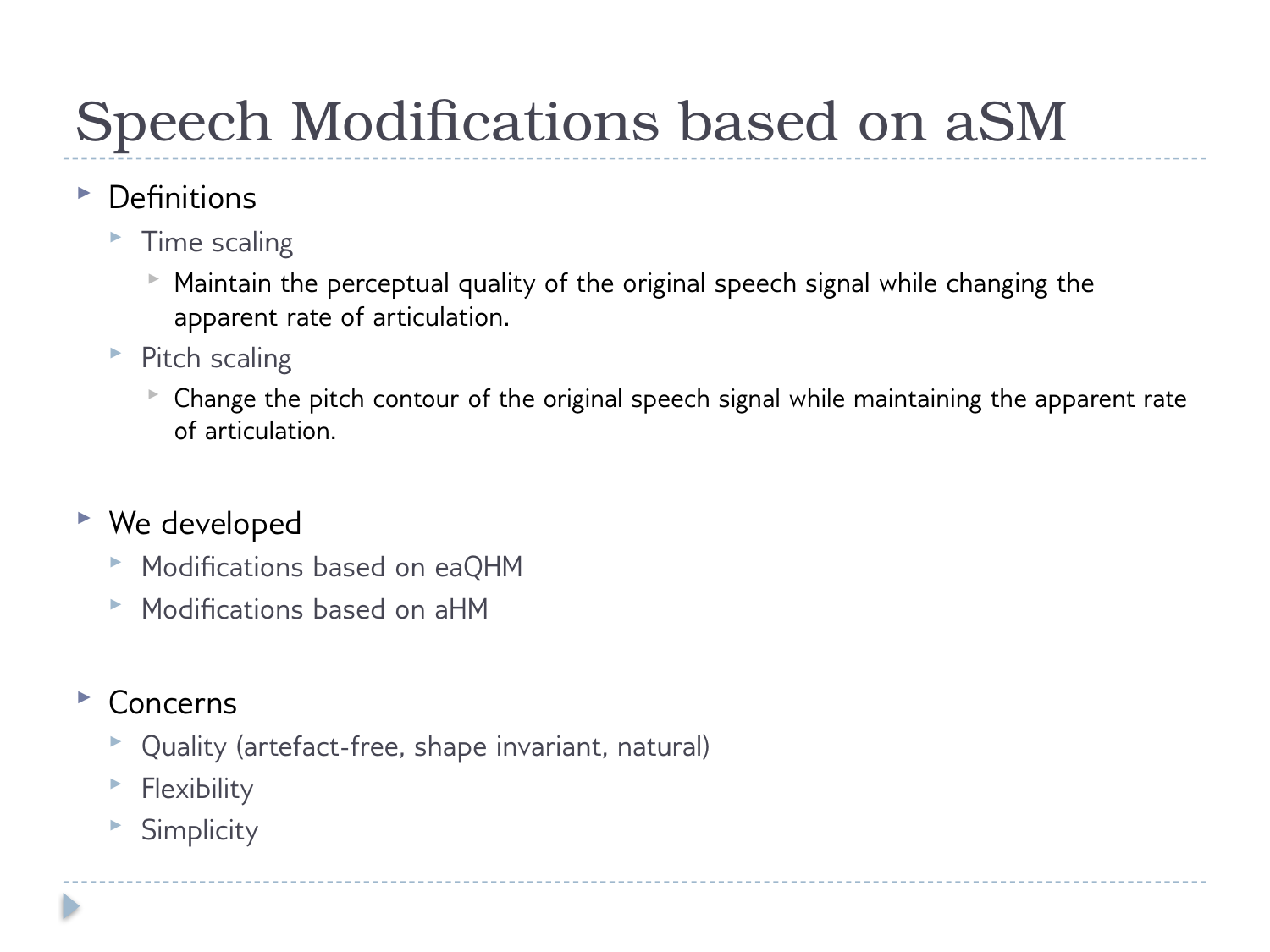

# Speech Modifications based on aSM
Definitions
Time scaling
Maintain the perceptual quality of the original speech signal while changing the apparent rate of articulation.
Pitch scaling
Change the pitch contour of the original speech signal while maintaining the apparent rate of articulation.

We developed
Modifications based on eaQHM
Modifications based on aHM

Concerns
Quality (artefact-free, shape invariant, natural)
Flexibility
Simplicity